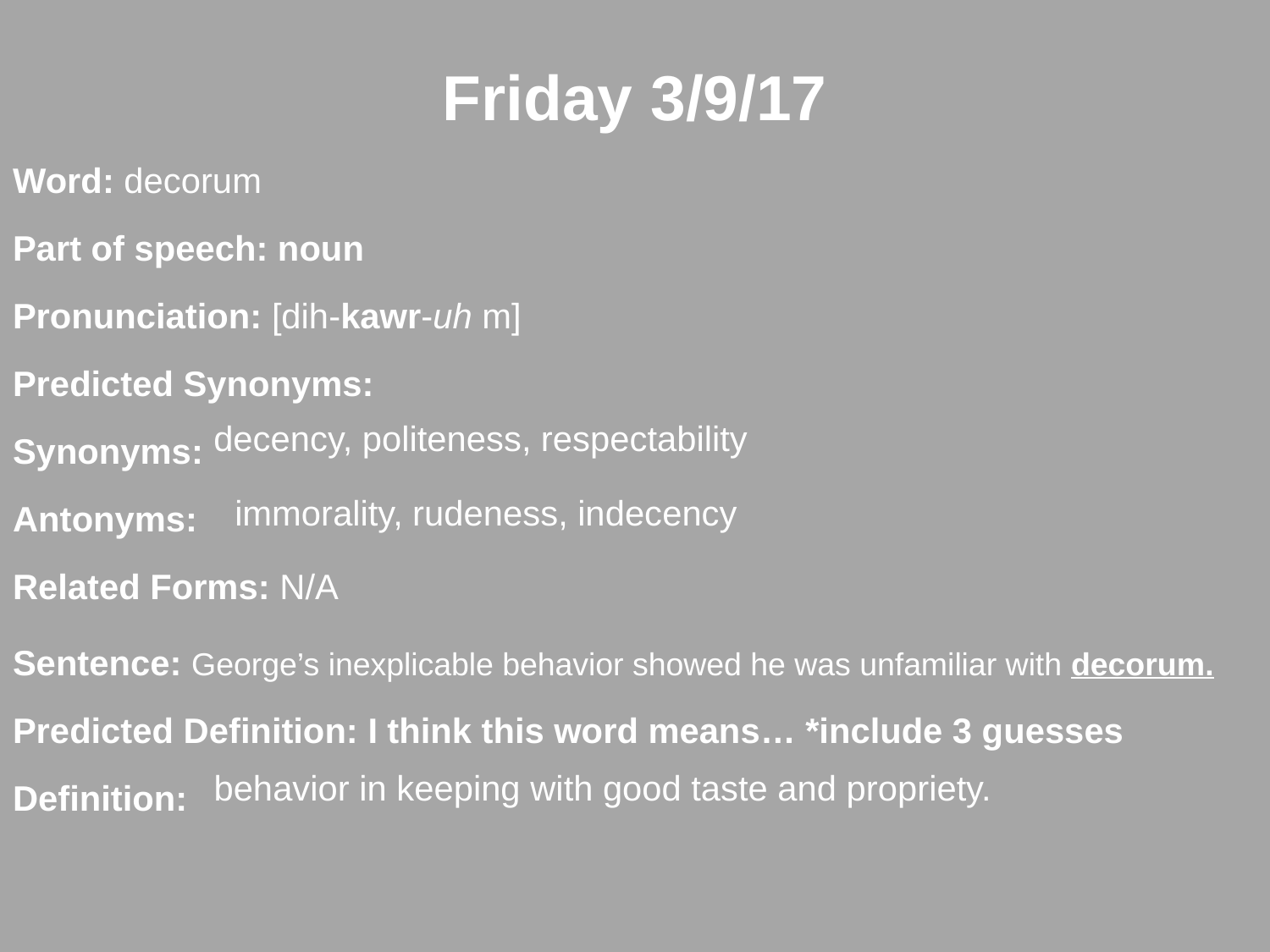

Friday 3/9/17

Word: decorum

Part of speech: noun

Pronunciation: [dih-kawr-uh m]

Predicted Synonyms:

Synonyms:

Antonyms:

Related Forms: N/A

Sentence: George’s inexplicable behavior showed he was unfamiliar with decorum.

Predicted Definition: I think this word means… *include 3 guesses

Definition:

decency, politeness, respectability
immorality, rudeness, indecency
behavior in keeping with good taste and propriety.